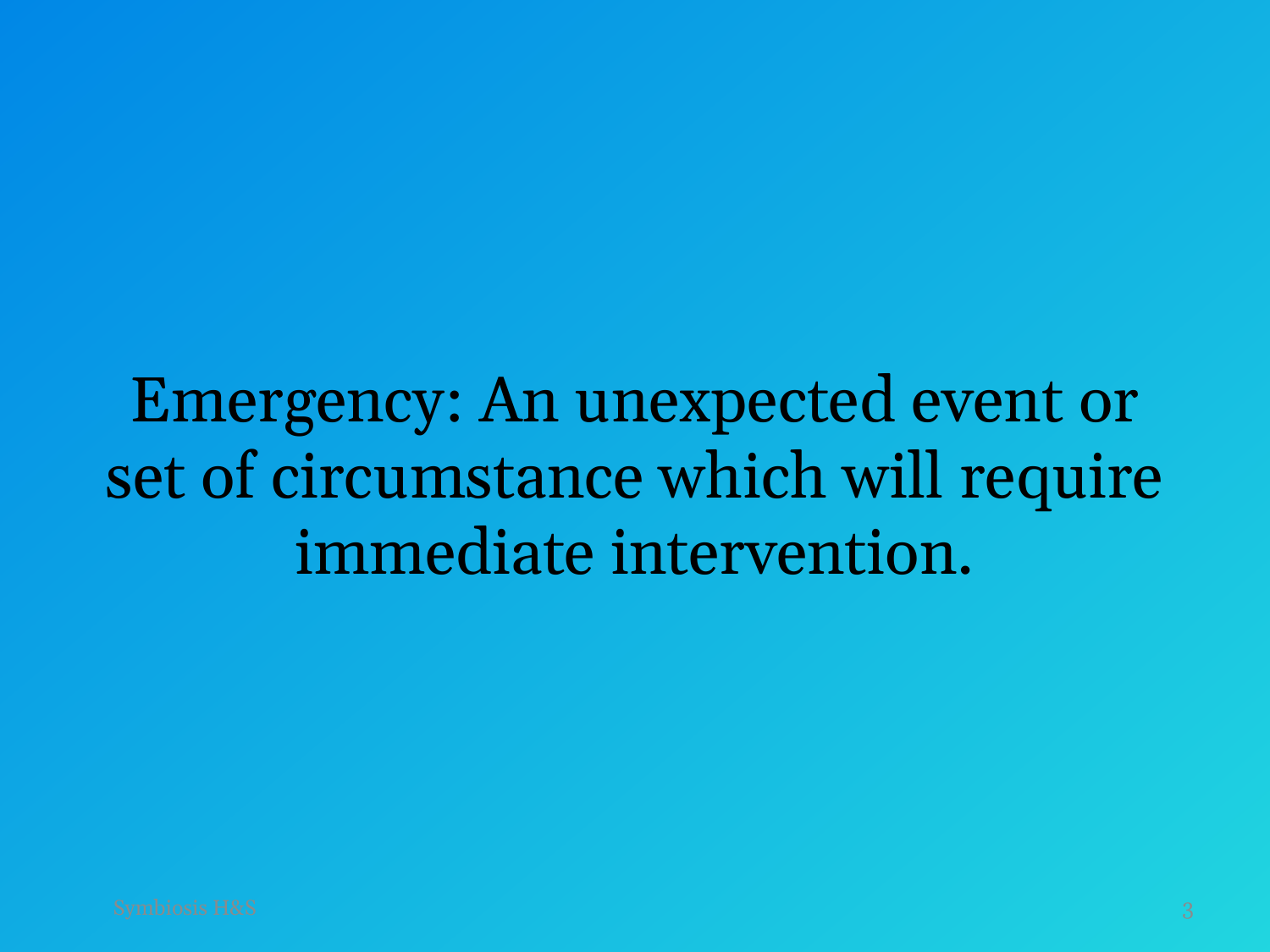

Emergency: An unexpected event or set of circumstance which will require immediate intervention.
Symbiosis H&S
3